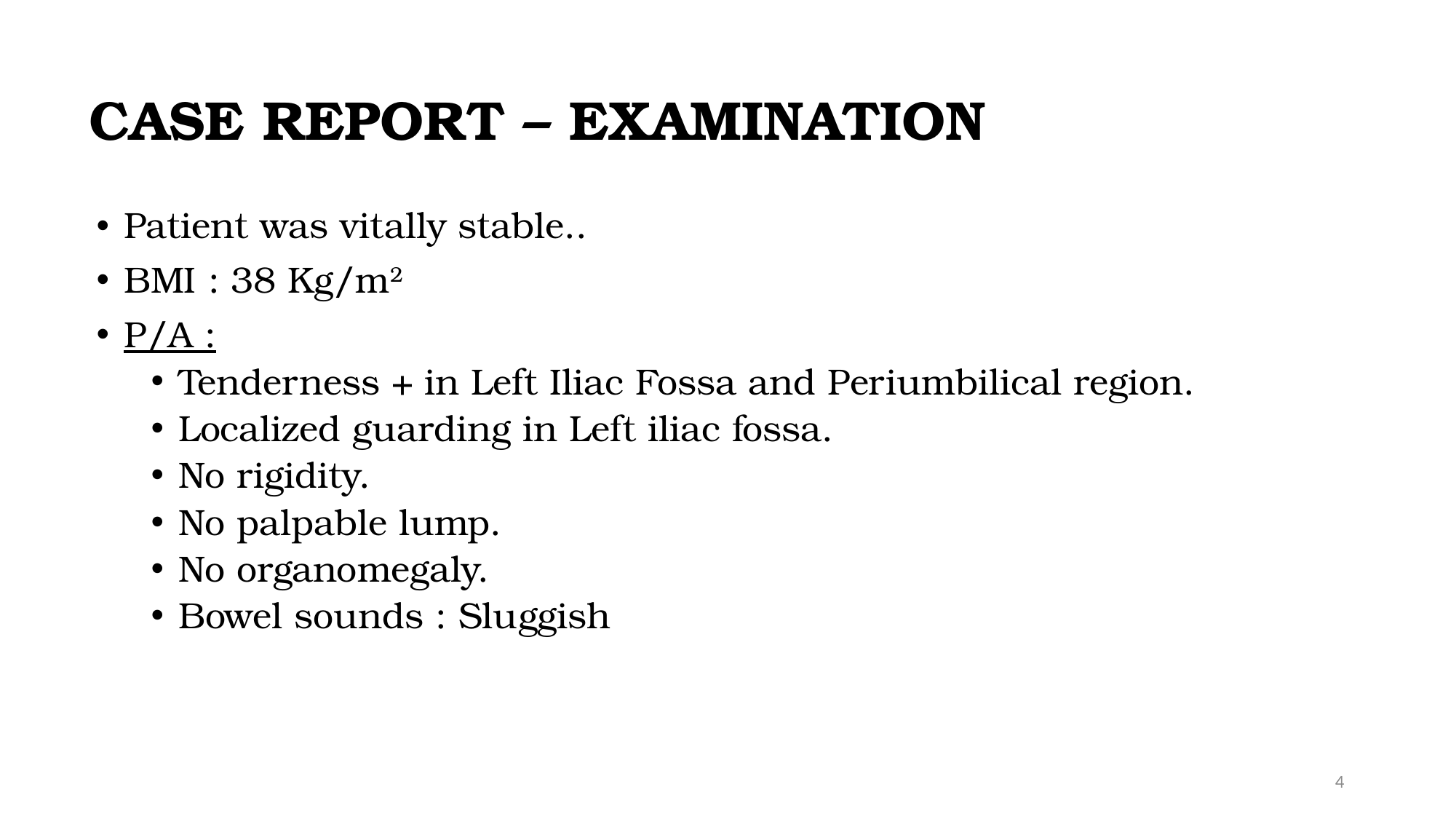

# CASE REPORT – EXAMINATION
Patient was vitally stable..
BMI : 38 Kg/m2
P/A :
Tenderness + in Left Iliac Fossa and Periumbilical region.
Localized guarding in Left iliac fossa.
No rigidity.
No palpable lump.
No organomegaly.
Bowel sounds : Sluggish

4